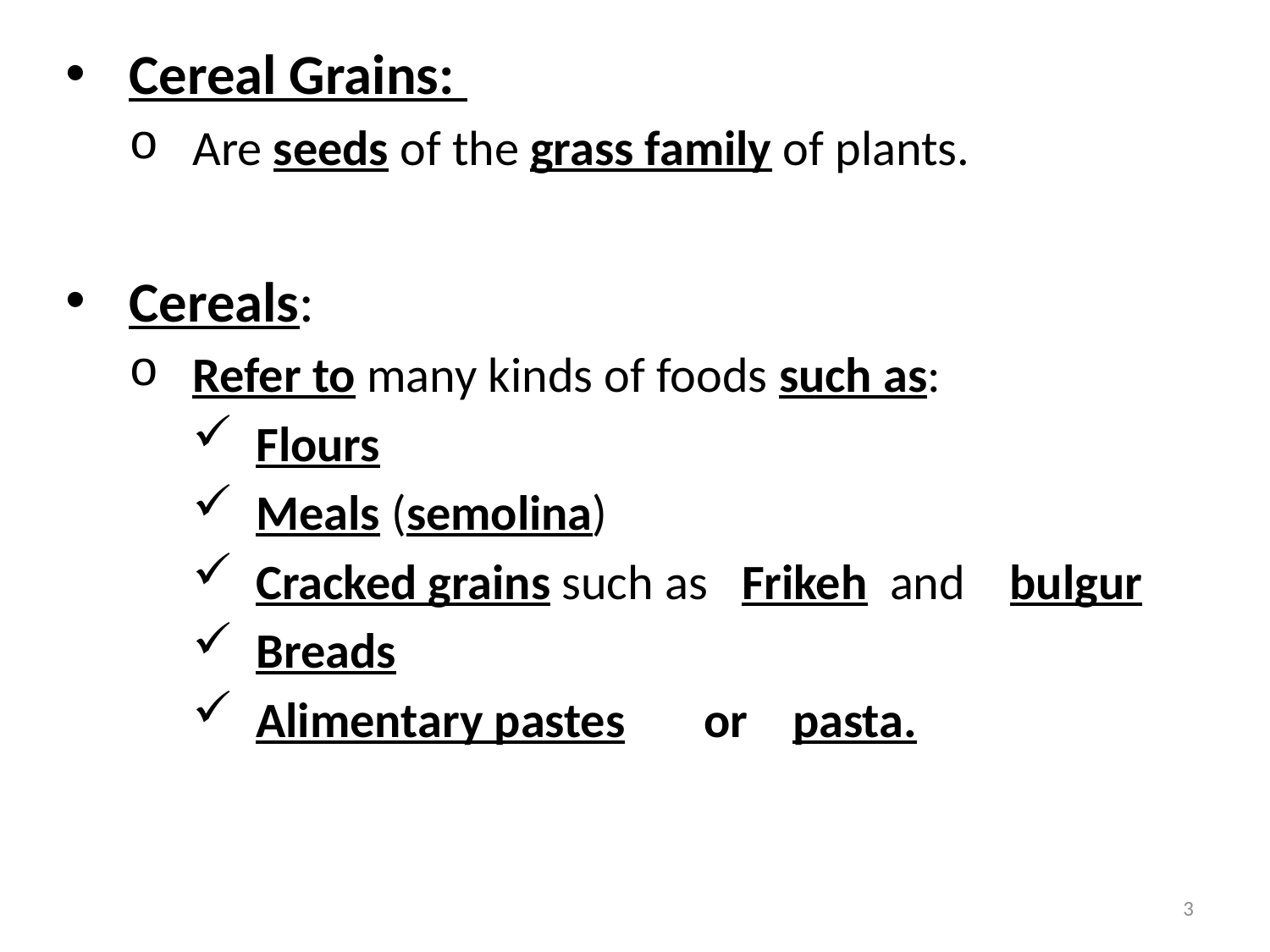

Cereal Grains:
Are seeds of the grass family of plants.

Cereals:
Refer to many kinds of foods such as:
Flours
Meals (semolina)
Cracked grains such as   Frikeh  and    bulgur
Breads
Alimentary pastes       or    pasta.

3